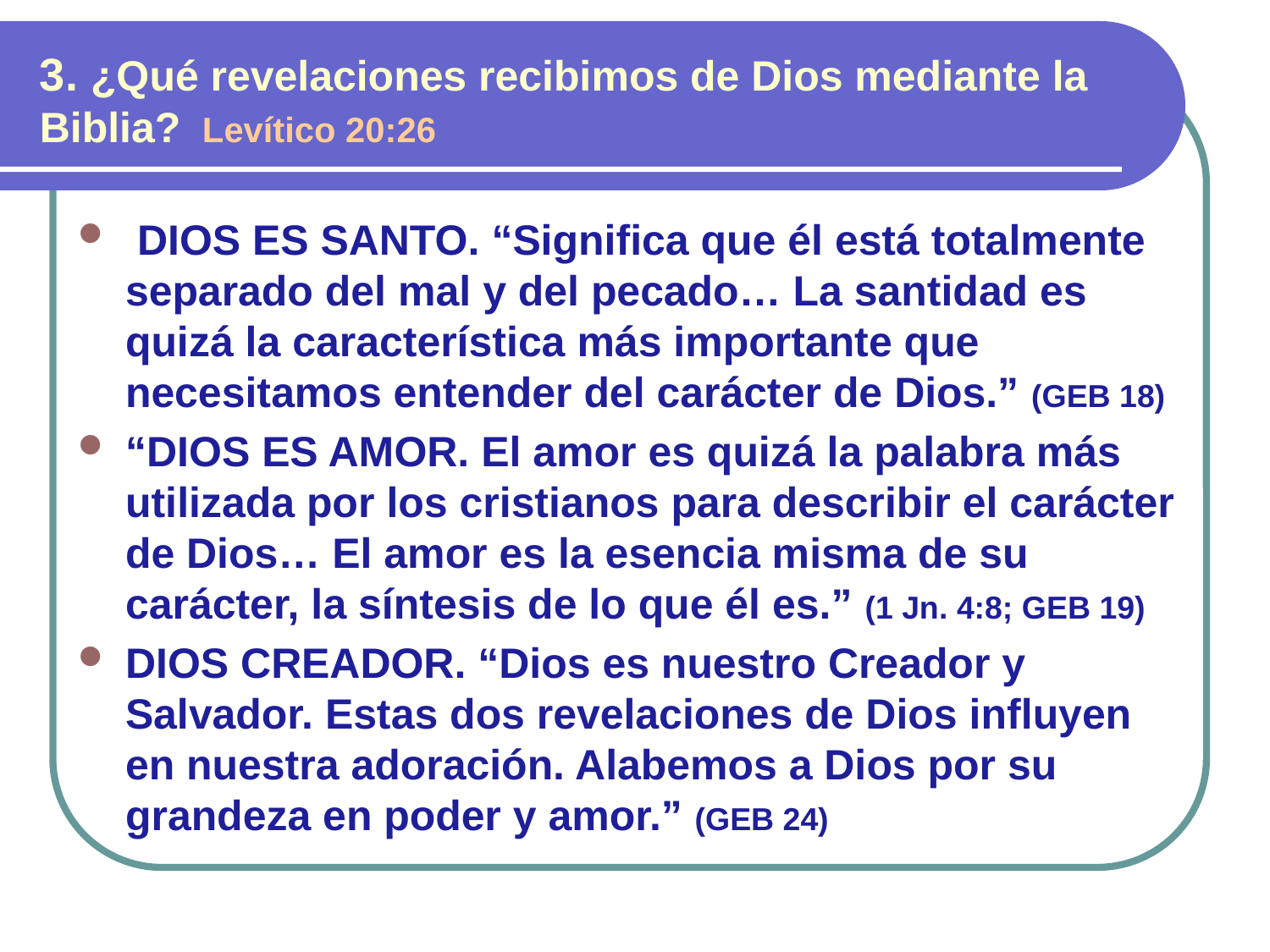

3. ¿Qué revelaciones recibimos de Dios mediante la Biblia?  Levítico 20:26
 DIOS ES SANTO. “Significa que él está totalmente separado del mal y del pecado… La santidad es quizá la característica más importante que necesitamos entender del carácter de Dios.” (GEB 18)
“DIOS ES AMOR. El amor es quizá la palabra más utilizada por los cristianos para describir el carácter de Dios… El amor es la esencia misma de su carácter, la síntesis de lo que él es.” (1 Jn. 4:8; GEB 19)
DIOS CREADOR. “Dios es nuestro Creador y Salvador. Estas dos revelaciones de Dios influyen en nuestra adoración. Alabemos a Dios por su grandeza en poder y amor.” (GEB 24)